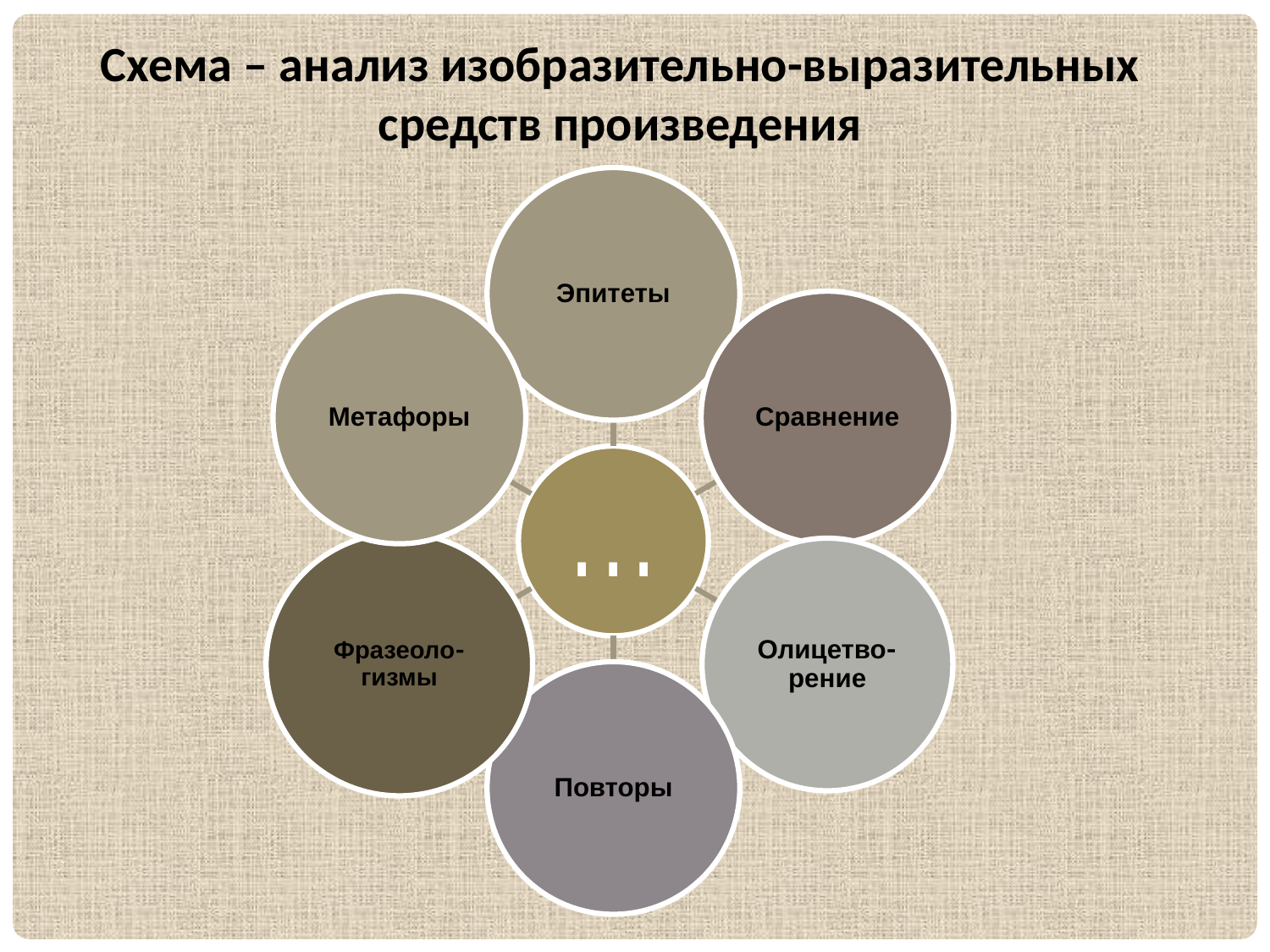

Схема – анализ изобразительно-выразительных средств произведения

...

Эпитеты

Сравнение

Олицетво-рение

Повторы

Фразеоло-гизмы

Метафоры